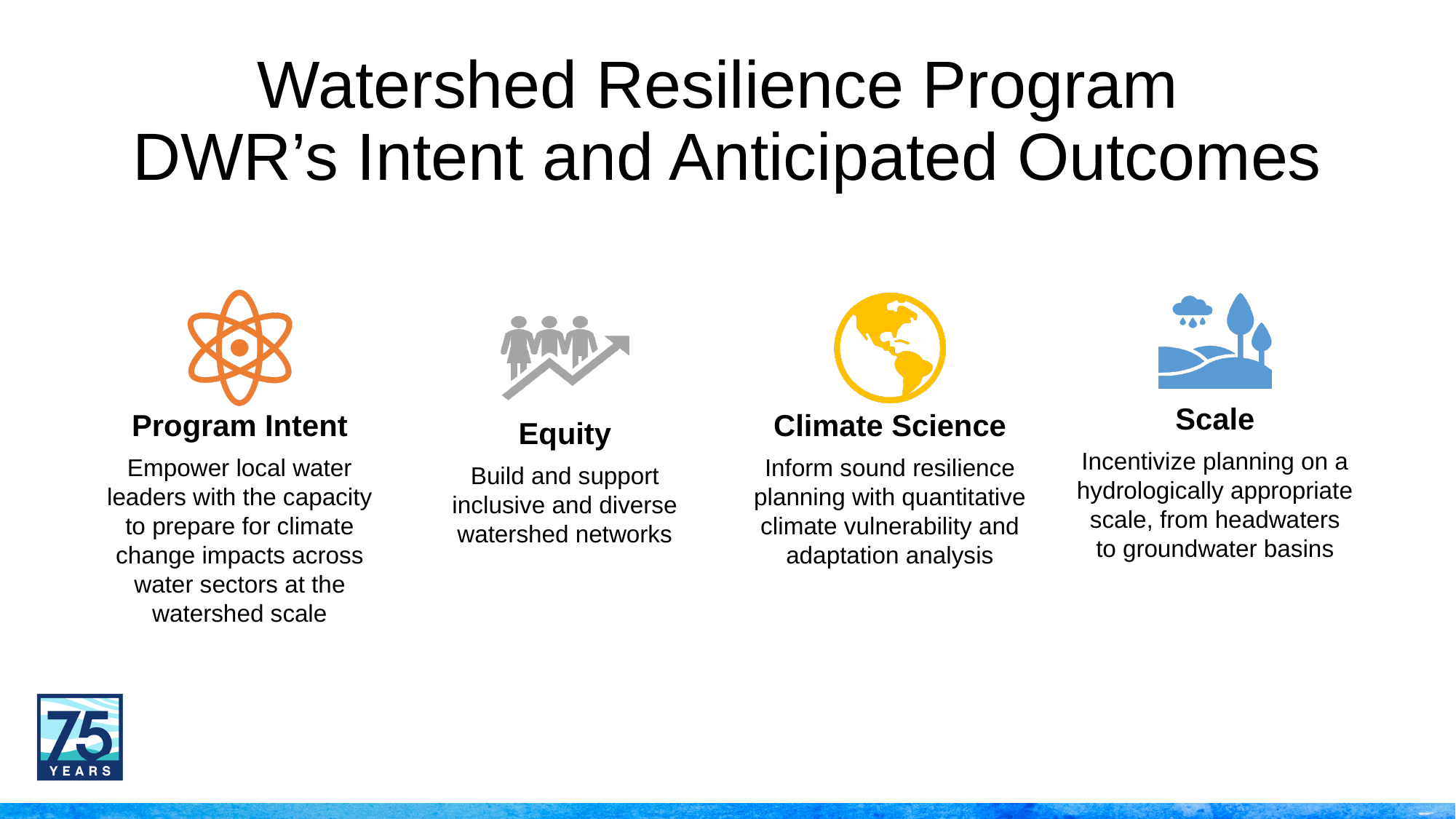

# Watershed Resilience Program DWR’s Intent and Anticipated Outcomes
Program Intent
Empower local water leaders with the capacity to prepare for climate change impacts across water sectors at the watershed scale
Equity
Build and support inclusive and diverse watershed networks​
Climate Science
Inform sound resilience planning with quantitative climate vulnerability and adaptation analysis
Scale
Incentivize planning on a hydrologically appropriate scale, from headwaters to groundwater basins